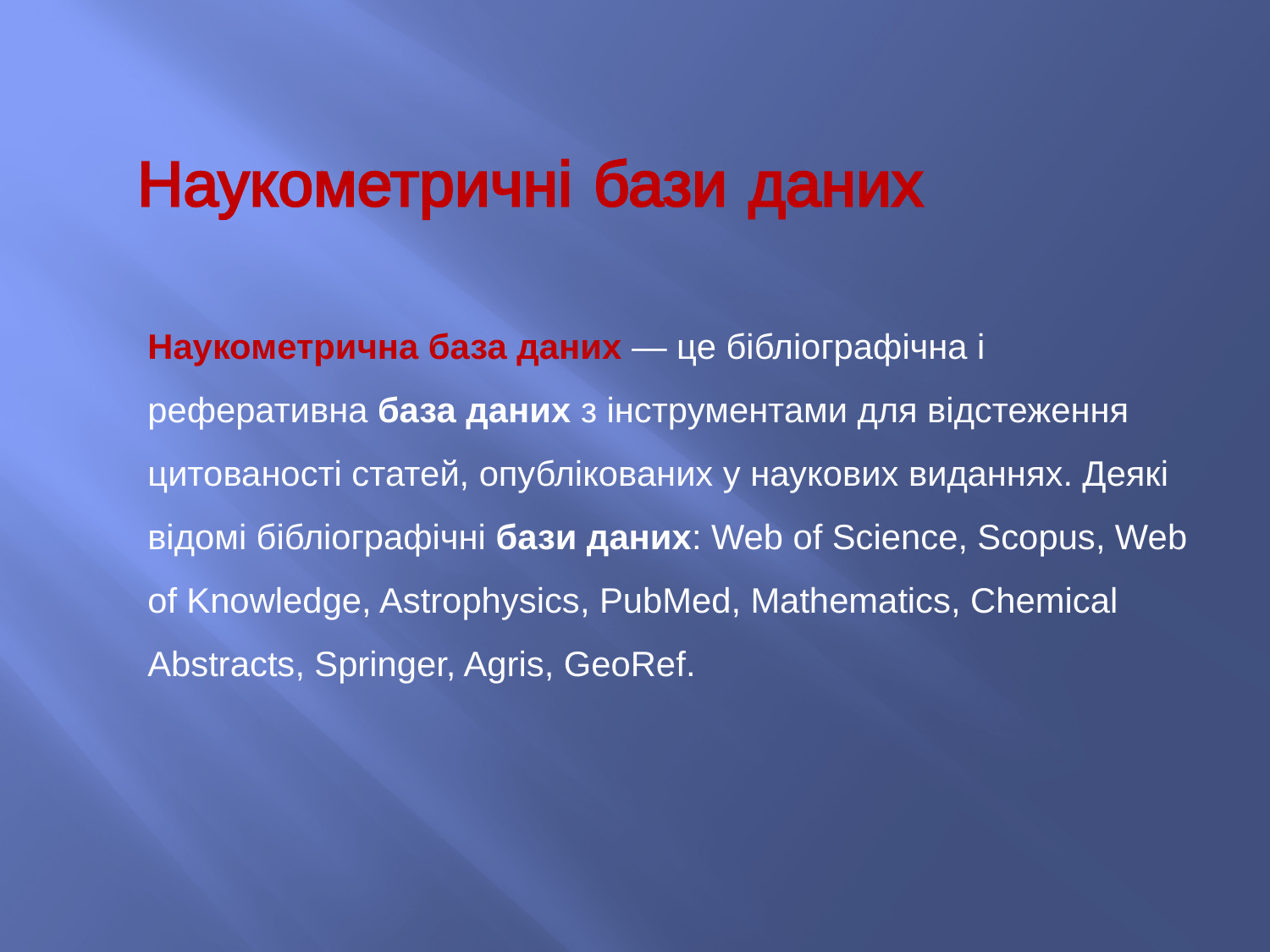

# Наукометричні бази даних
Наукометрична база даних — це бібліографічна і реферативна база даних з інструментами для відстеження цитованості статей, опублікованих у наукових виданнях. Деякі відомі бібліографічні бази даних: Web of Science, Scopus, Web of Knowledge, Astrophysics, PubMed, Mathematics, Chemical Abstracts, Springer, Agris, GeoRef.